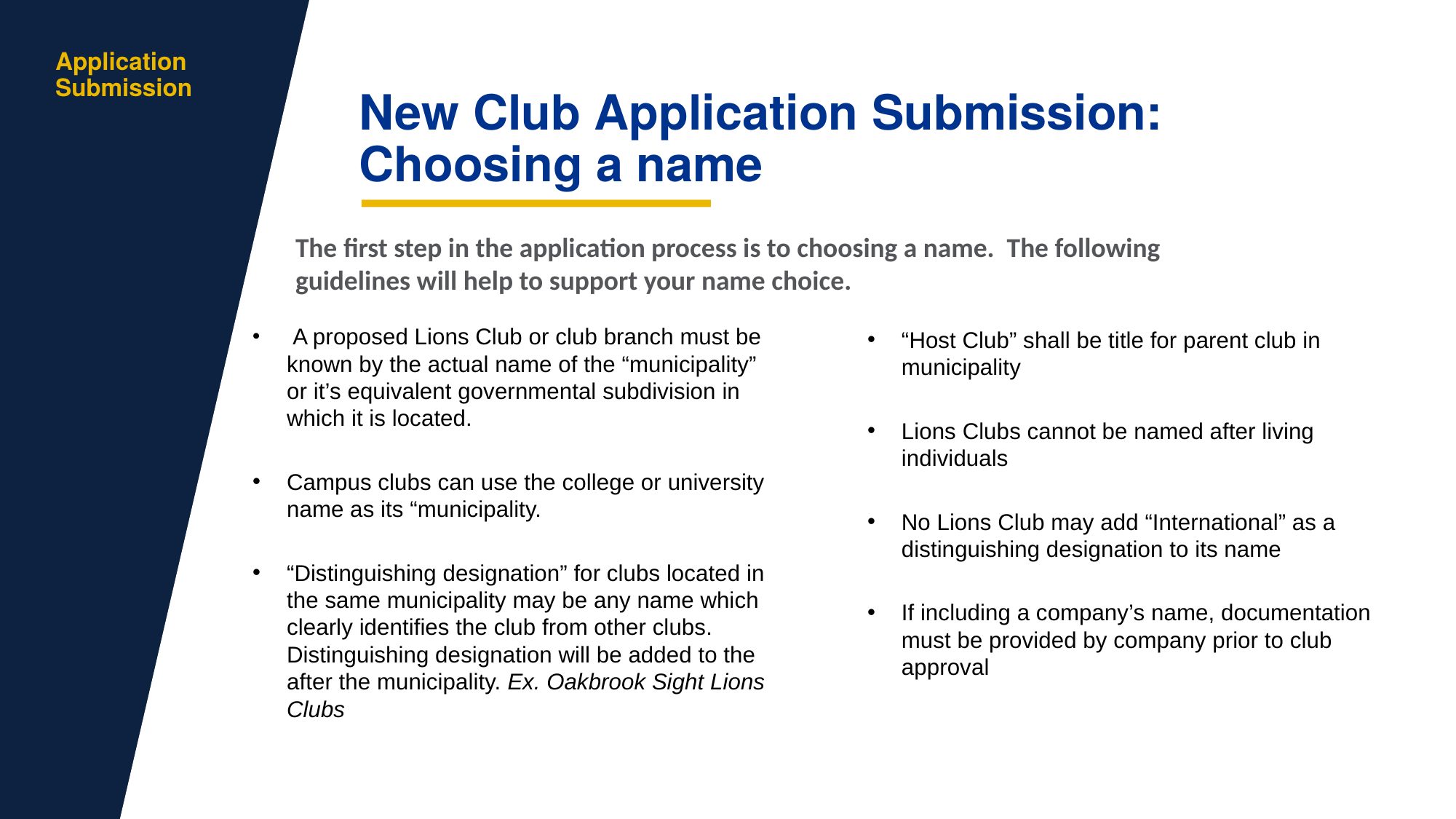

aa

Application Submission
New Club Application Submission:
Choosing a name

The first step in the application process is to choosing a name.  The following guidelines will help to support your name choice.

 A proposed Lions Club or club branch must be known by the actual name of the “municipality” or it’s equivalent governmental subdivision in which it is located.

Campus clubs can use the college or university name as its “municipality.

“Distinguishing designation” for clubs located in the same municipality may be any name which clearly identifies the club from other clubs.  Distinguishing designation will be added to the after the municipality. Ex. Oakbrook Sight Lions Clubs

“Host Club” shall be title for parent club in municipality

Lions Clubs cannot be named after living individuals

No Lions Club may add “International” as a distinguishing designation to its name

If including a company’s name, documentation must be provided by company prior to club approval
8